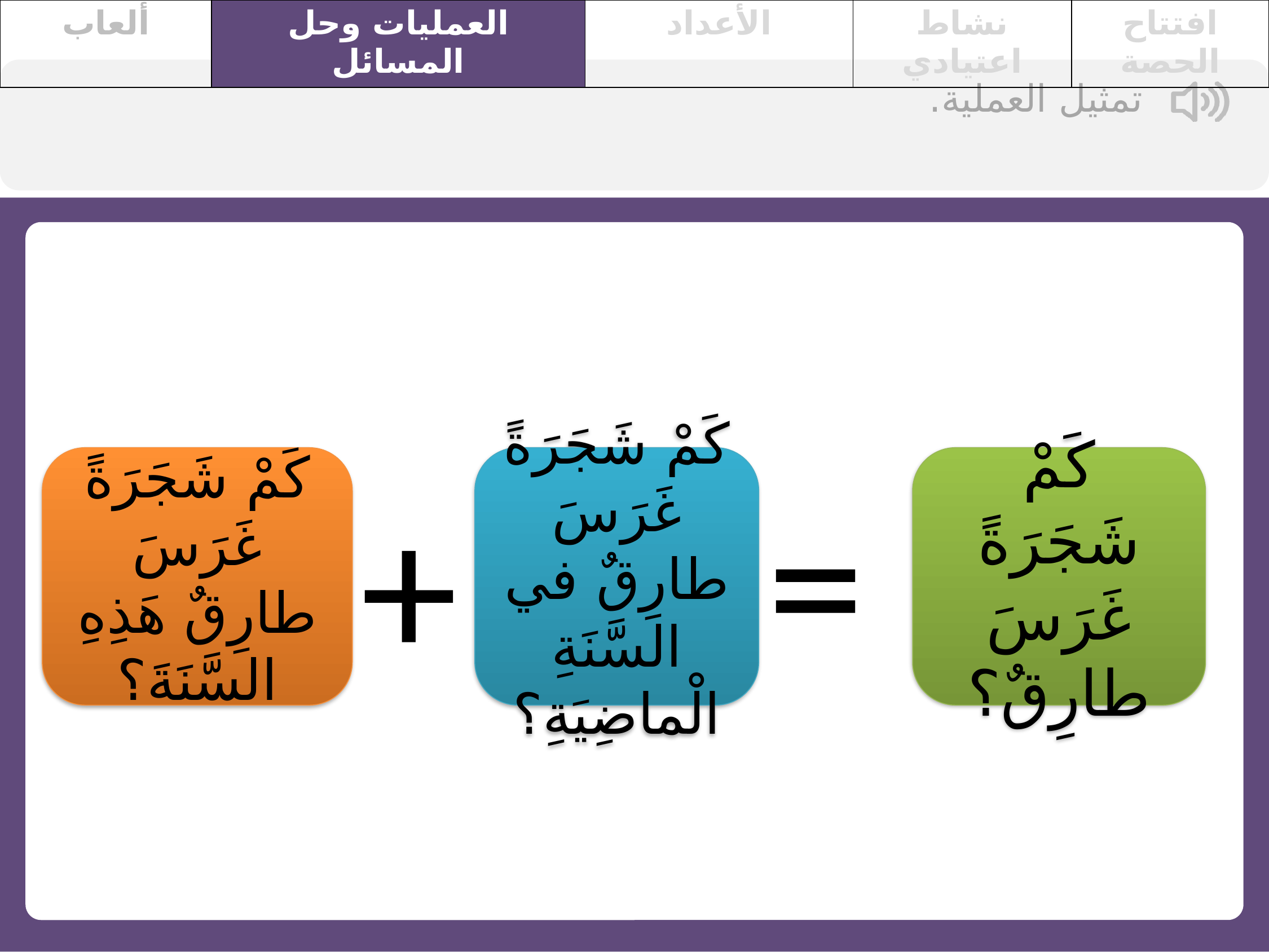

| ألعاب | العمليات وحل المسائل | الأعداد | نشاط اعتيادي | افتتاح الحصة |
| --- | --- | --- | --- | --- |

تمثيل العملية.

كَمْ شَجَرَةً غَرَسَ طارِقٌ هَذِهِ السَّنَةَ؟
كَمْ شَجَرَةً غَرَسَ طارِقٌ في السَّنَةِ الْماضِيَةِ؟
كَمْ شَجَرَةً غَرَسَ طارِقٌ؟
=
+